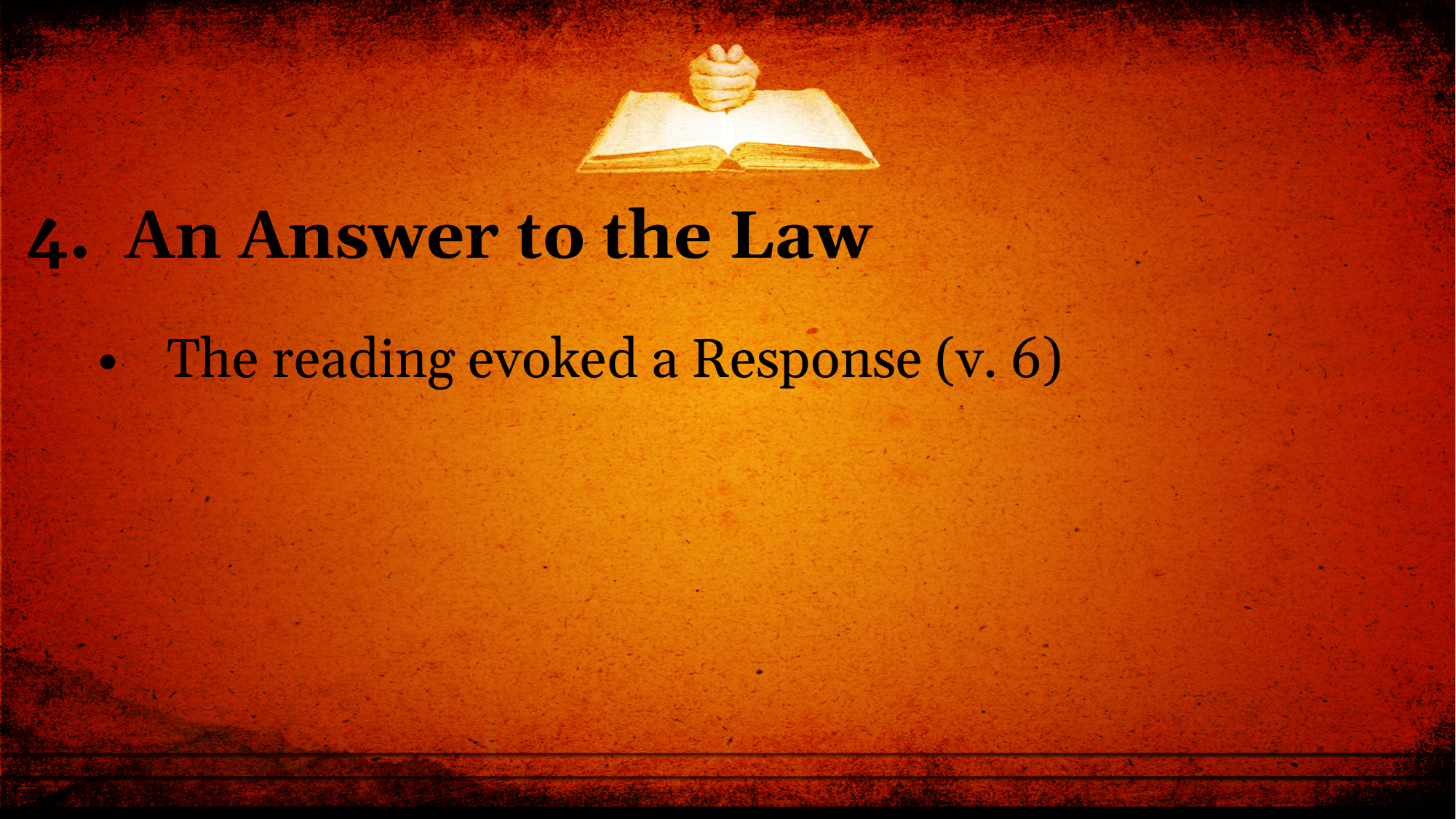

4.  An Answer to the Law
The reading evoked a Response (v. 6)